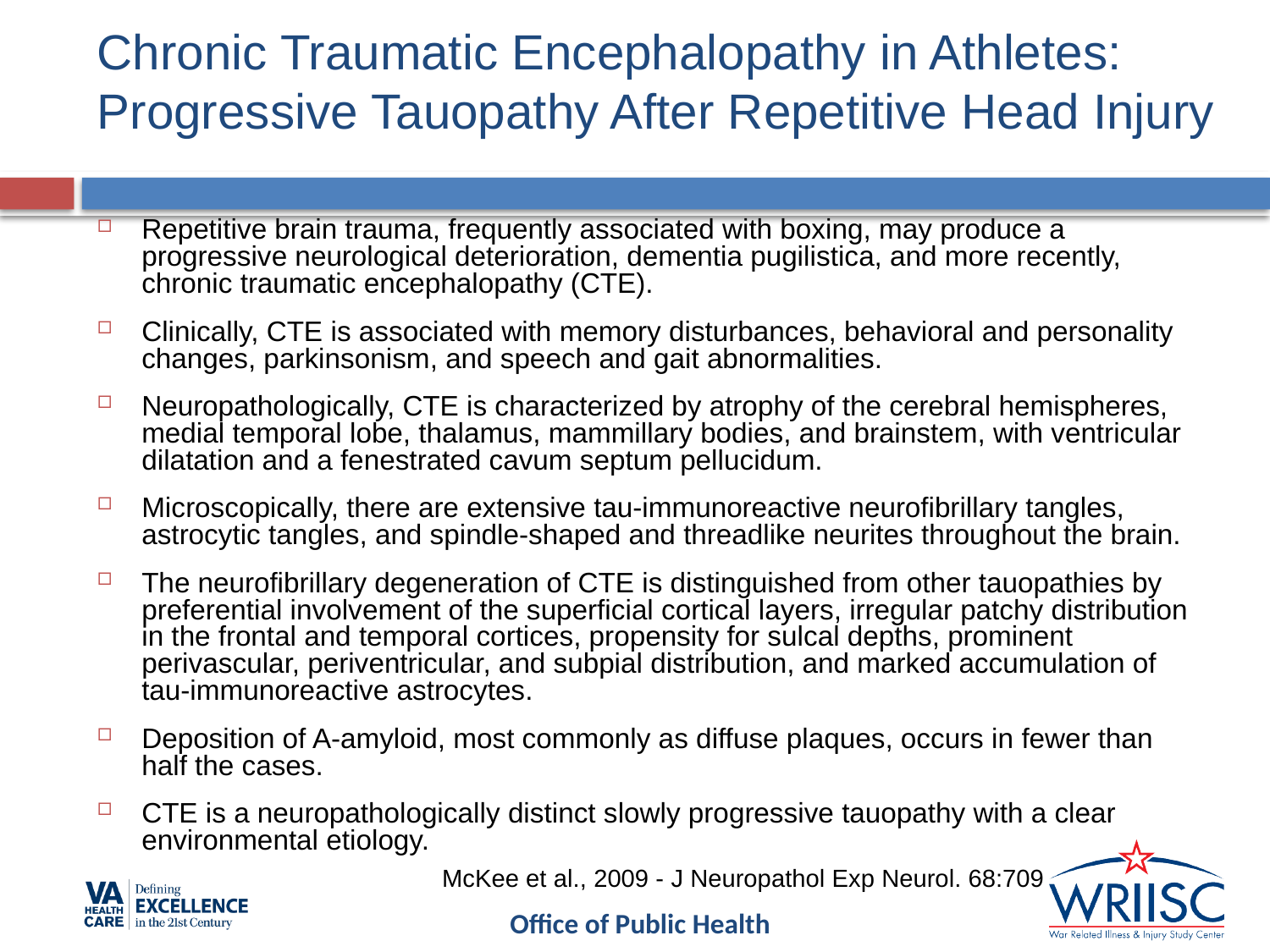

# Chronic Traumatic Encephalopathy in Athletes: Progressive Tauopathy After Repetitive Head Injury
Repetitive brain trauma, frequently associated with boxing, may produce a progressive neurological deterioration, dementia pugilistica, and more recently, chronic traumatic encephalopathy (CTE).
Clinically, CTE is associated with memory disturbances, behavioral and personality changes, parkinsonism, and speech and gait abnormalities.
Neuropathologically, CTE is characterized by atrophy of the cerebral hemispheres, medial temporal lobe, thalamus, mammillary bodies, and brainstem, with ventricular dilatation and a fenestrated cavum septum pellucidum.
Microscopically, there are extensive tau-immunoreactive neurofibrillary tangles, astrocytic tangles, and spindle-shaped and threadlike neurites throughout the brain.
The neurofibrillary degeneration of CTE is distinguished from other tauopathies by preferential involvement of the superficial cortical layers, irregular patchy distribution in the frontal and temporal cortices, propensity for sulcal depths, prominent perivascular, periventricular, and subpial distribution, and marked accumulation of tau-immunoreactive astrocytes.
Deposition of A-amyloid, most commonly as diffuse plaques, occurs in fewer than half the cases.
CTE is a neuropathologically distinct slowly progressive tauopathy with a clear environmental etiology.
McKee et al., 2009 - J Neuropathol Exp Neurol. 68:709